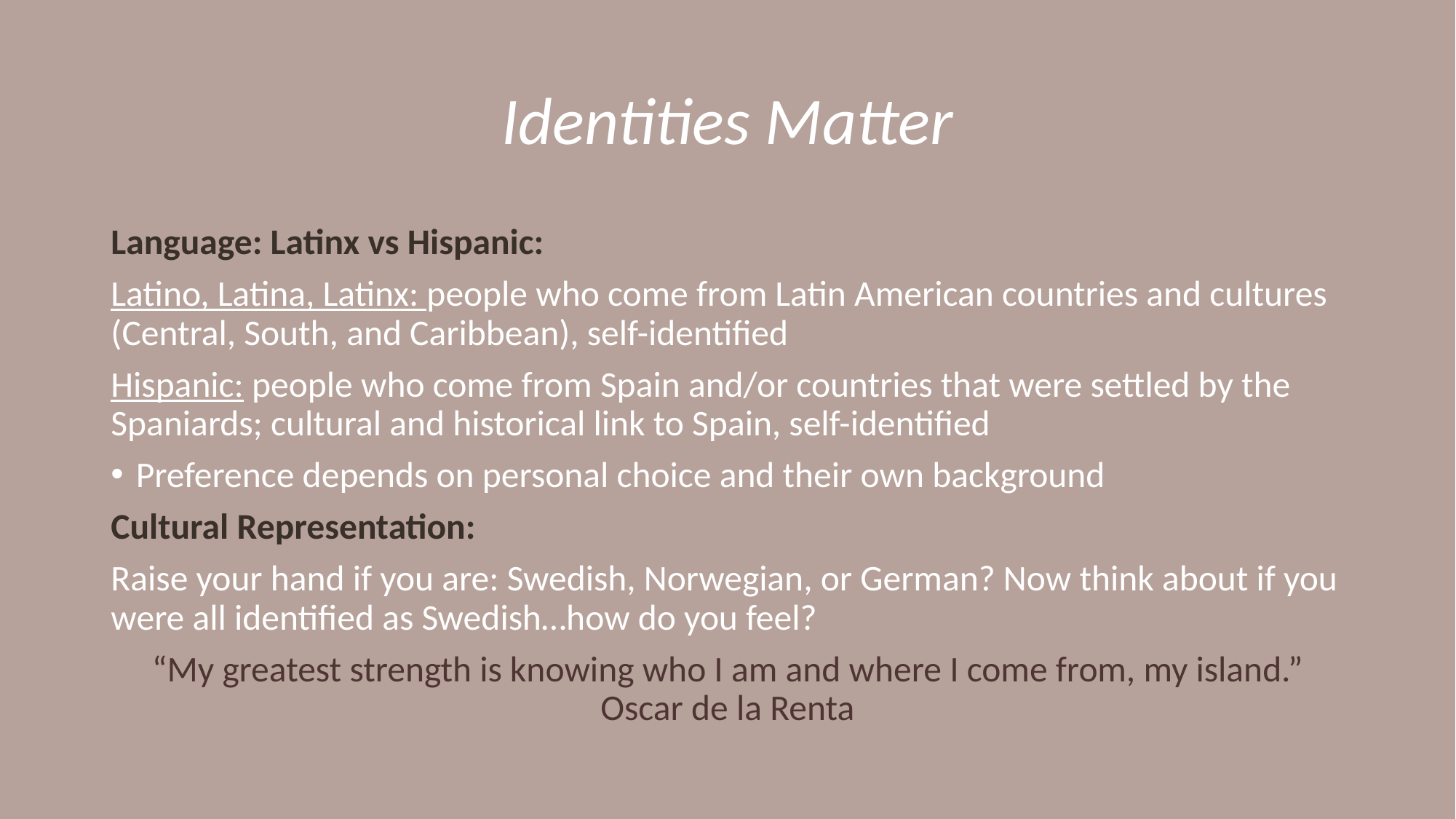

# Identities Matter
Language: Latinx vs Hispanic:
Latino, Latina, Latinx: people who come from Latin American countries and cultures (Central, South, and Caribbean), self-identified
Hispanic: people who come from Spain and/or countries that were settled by the Spaniards; cultural and historical link to Spain, self-identified
Preference depends on personal choice and their own background
Cultural Representation:
Raise your hand if you are: Swedish, Norwegian, or German? Now think about if you were all identified as Swedish…how do you feel?
“My greatest strength is knowing who I am and where I come from, my island.” Oscar de la Renta